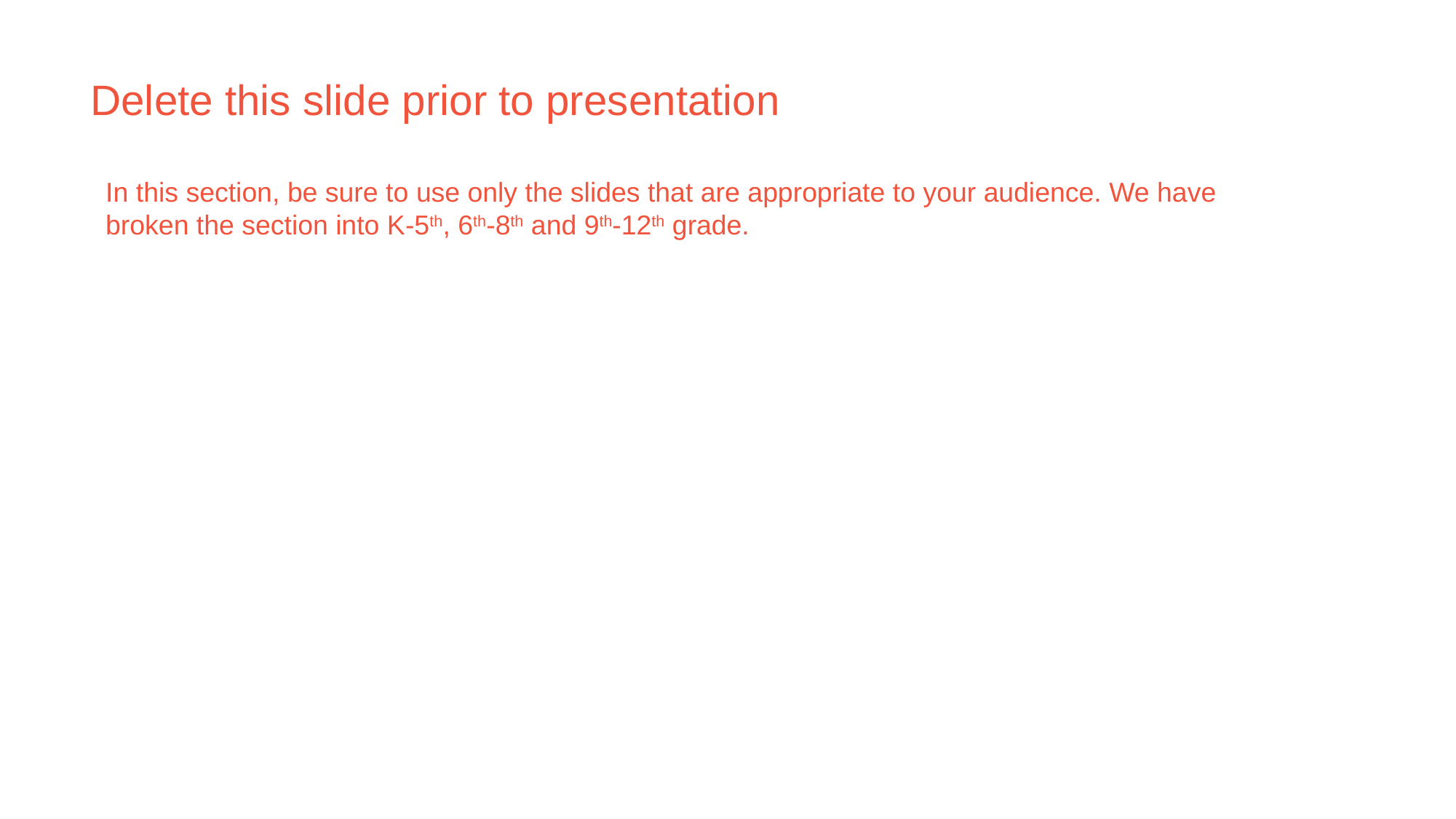

Delete this slide prior to presentation
In this section, be sure to use only the slides that are appropriate to your audience. We have broken the section into K-5th, 6th-8th and 9th-12th grade.